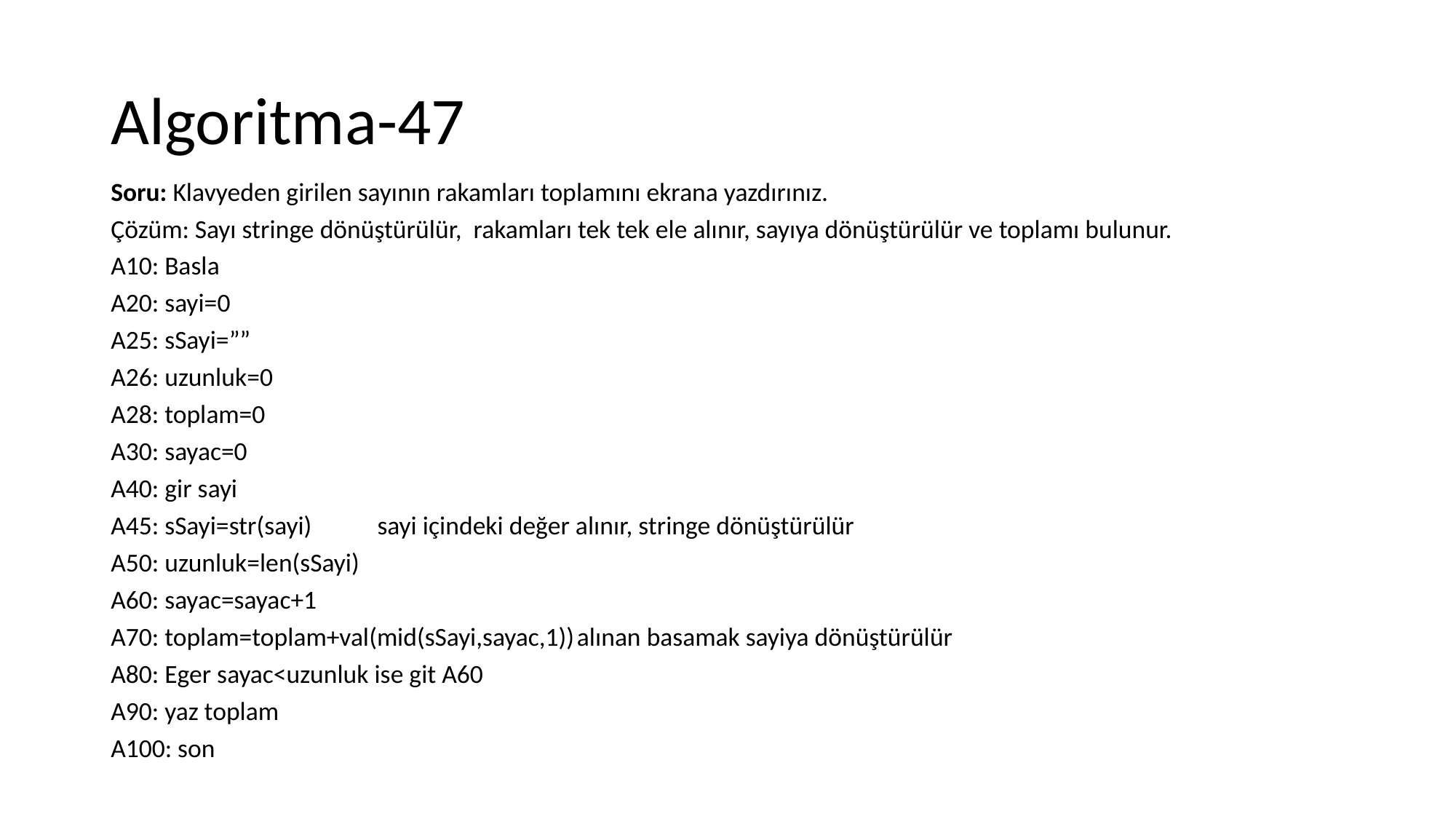

# Algoritma-47
Soru: Klavyeden girilen sayının rakamları toplamını ekrana yazdırınız.
Çözüm: Sayı stringe dönüştürülür,  rakamları tek tek ele alınır, sayıya dönüştürülür ve toplamı bulunur.
A10: Basla
A20: sayi=0
A25: sSayi=””
A26: uzunluk=0
A28: toplam=0
A30: sayac=0
A40: gir sayi
A45: sSayi=str(sayi)				sayi içindeki değer alınır, stringe dönüştürülür
A50: uzunluk=len(sSayi)
A60: sayac=sayac+1
A70: toplam=toplam+val(mid(sSayi,sayac,1))		alınan basamak sayiya dönüştürülür
A80: Eger sayac<uzunluk ise git A60
A90: yaz toplam
A100: son